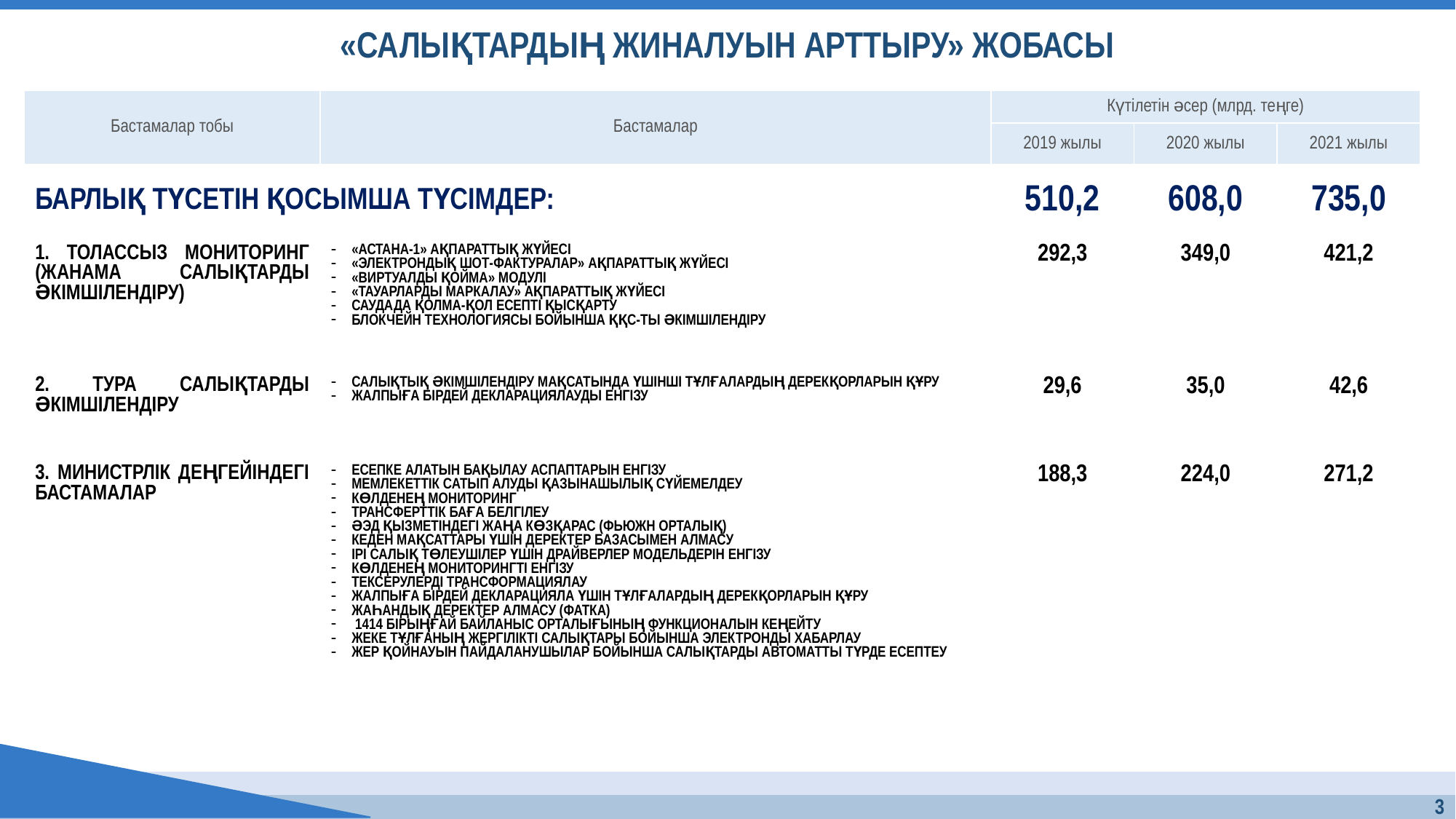

# «САЛЫҚТАРДЫҢ ЖИНАЛУЫН АРТТЫРУ» ЖОБАСЫ
| Бастамалар тобы | Бастамалар | Күтілетін әсер (млрд. теңге) |  |  |
| --- | --- | --- | --- | --- |
|  |  | 2019 жылы | 2020 жылы | 2021 жылы |
| БАРЛЫҚ ТҮСЕТІН ҚОСЫМША ТҮСІМДЕР: |  | 510,2 | 608,0 | 735,0 |
| 1. ТОЛАССЫЗ МОНИТОРИНГ (ЖАНАМА САЛЫҚТАРДЫ ӘКІМШІЛЕНДІРУ) | «АСТАНА-1» АҚПАРАТТЫҚ ЖҮЙЕСІ «ЭЛЕКТРОНДЫҚ ШОТ-ФАКТУРАЛАР» АҚПАРАТТЫҚ ЖҮЙЕСІ «ВИРТУАЛДЫ ҚОЙМА» МОДУЛІ «ТАУАРЛАРДЫ МАРКАЛАУ» АҚПАРАТТЫҚ ЖҮЙЕСІ САУДАДА ҚОЛМА-ҚОЛ ЕСЕПТІ ҚЫСҚАРТУ БЛОКЧЕЙН ТЕХНОЛОГИЯСЫ БОЙЫНША ҚҚС-ТЫ ӘКІМШІЛЕНДІРУ | 292,3 | 349,0 | 421,2 |
| 2. ТУРА САЛЫҚТАРДЫ ӘКІМШІЛЕНДІРУ | САЛЫҚТЫҚ ӘКІМШІЛЕНДІРУ МАҚСАТЫНДА ҮШІНШІ ТҰЛҒАЛАРДЫҢ ДЕРЕКҚОРЛАРЫН ҚҰРУ ЖАЛПЫҒА БІРДЕЙ ДЕКЛАРАЦИЯЛАУДЫ ЕНГІЗУ | 29,6 | 35,0 | 42,6 |
| 3. МИНИСТРЛІК ДЕҢГЕЙІНДЕГІ БАСТАМАЛАР | ЕСЕПКЕ АЛАТЫН БАҚЫЛАУ АСПАПТАРЫН ЕНГІЗУ МЕМЛЕКЕТТІК САТЫП АЛУДЫ ҚАЗЫНАШЫЛЫҚ СҮЙЕМЕЛДЕУ КӨЛДЕНЕҢ МОНИТОРИНГ ТРАНСФЕРТТІК БАҒА БЕЛГІЛЕУ ӘЭД ҚЫЗМЕТІНДЕГІ ЖАҢА КӨЗҚАРАС (ФЬЮЖН ОРТАЛЫҚ) КЕДЕН МАҚСАТТАРЫ ҮШІН ДЕРЕКТЕР БАЗАСЫМЕН АЛМАСУ ІРІ САЛЫҚ ТӨЛЕУШІЛЕР ҮШІН ДРАЙВЕРЛЕР МОДЕЛЬДЕРІН ЕНГІЗУ КӨЛДЕНЕҢ МОНИТОРИНГТІ ЕНГІЗУ ТЕКСЕРУЛЕРДІ ТРАНСФОРМАЦИЯЛАУ ЖАЛПЫҒА БІРДЕЙ ДЕКЛАРАЦИЯЛА ҮШІН ТҰЛҒАЛАРДЫҢ ДЕРЕКҚОРЛАРЫН ҚҰРУ ЖАҺАНДЫҚ ДЕРЕКТЕР АЛМАСУ (ФАТКА) 1414 БІРЫҢҒАЙ БАЙЛАНЫС ОРТАЛЫҒЫНЫҢ ФУНКЦИОНАЛЫН КЕҢЕЙТУ ЖЕКЕ ТҰЛҒАНЫҢ ЖЕРГІЛІКТІ САЛЫҚТАРЫ БОЙЫНША ЭЛЕКТРОНДЫ ХАБАРЛАУ ЖЕР ҚОЙНАУЫН ПАЙДАЛАНУШЫЛАР БОЙЫНША САЛЫҚТАРДЫ АВТОМАТТЫ ТҮРДЕ ЕСЕПТЕУ | 188,3 | 224,0 | 271,2 |

3